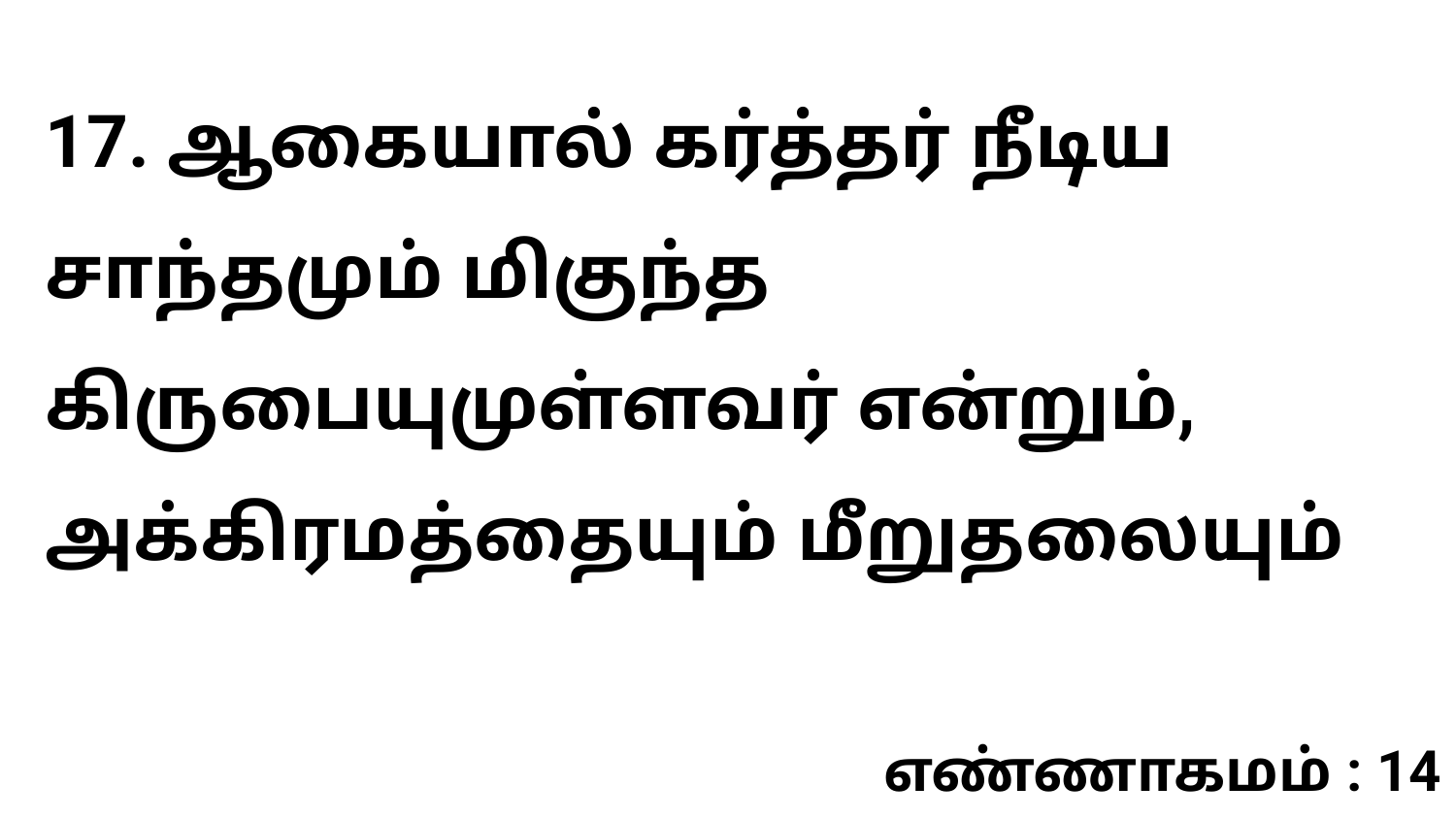

17. ஆகையால் கர்த்தர் நீடிய சாந்தமும் மிகுந்த கிருபையுமுள்ளவர் என்றும், அக்கிரமத்தையும் மீறுதலையும்
எண்ணாகமம் : 14